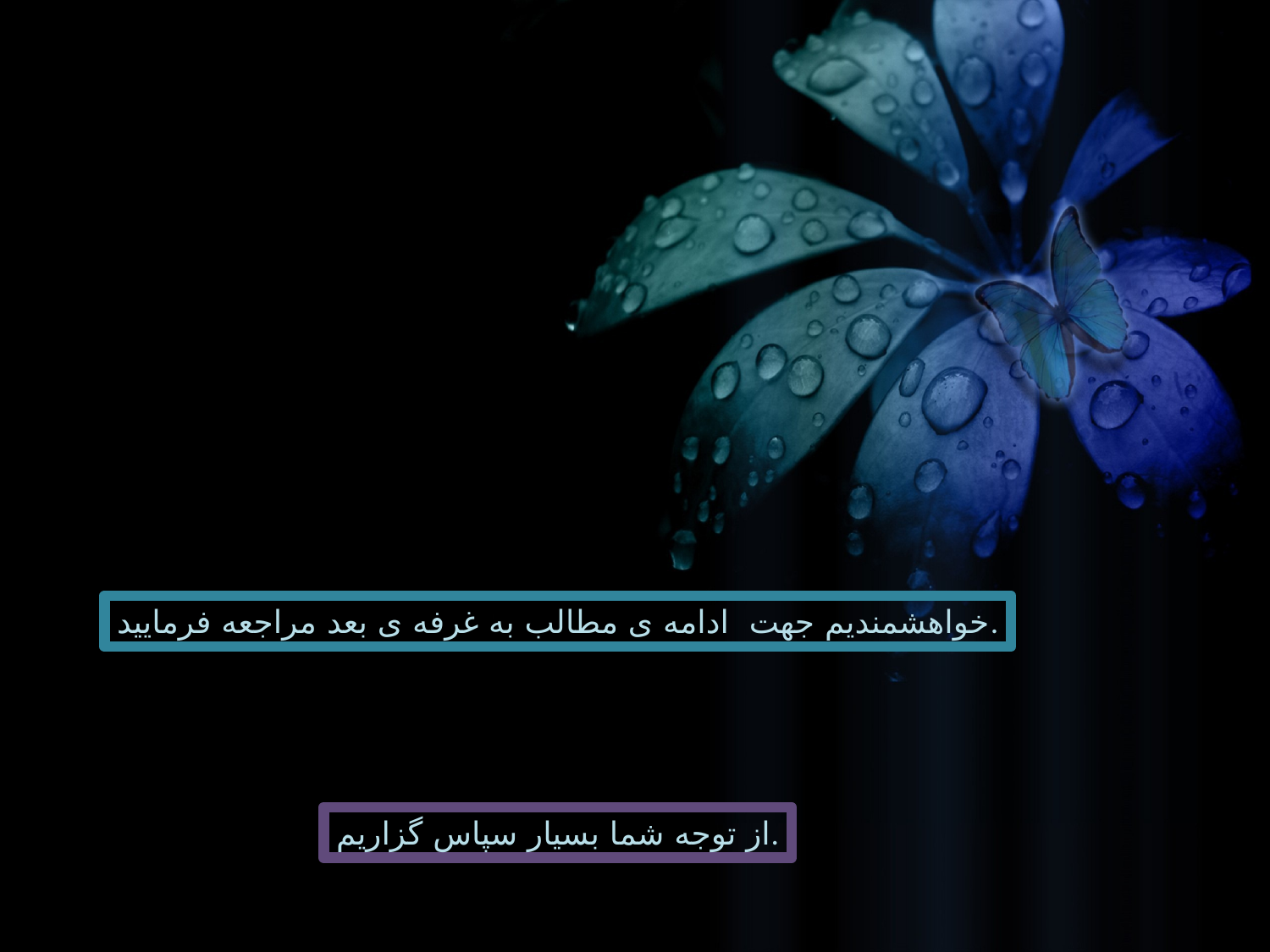

خواهشمندیم جهت  ادامه ی مطالب به غرفه ی بعد مراجعه فرمایید.
از توجه شما بسیار سپاس گزاریم.